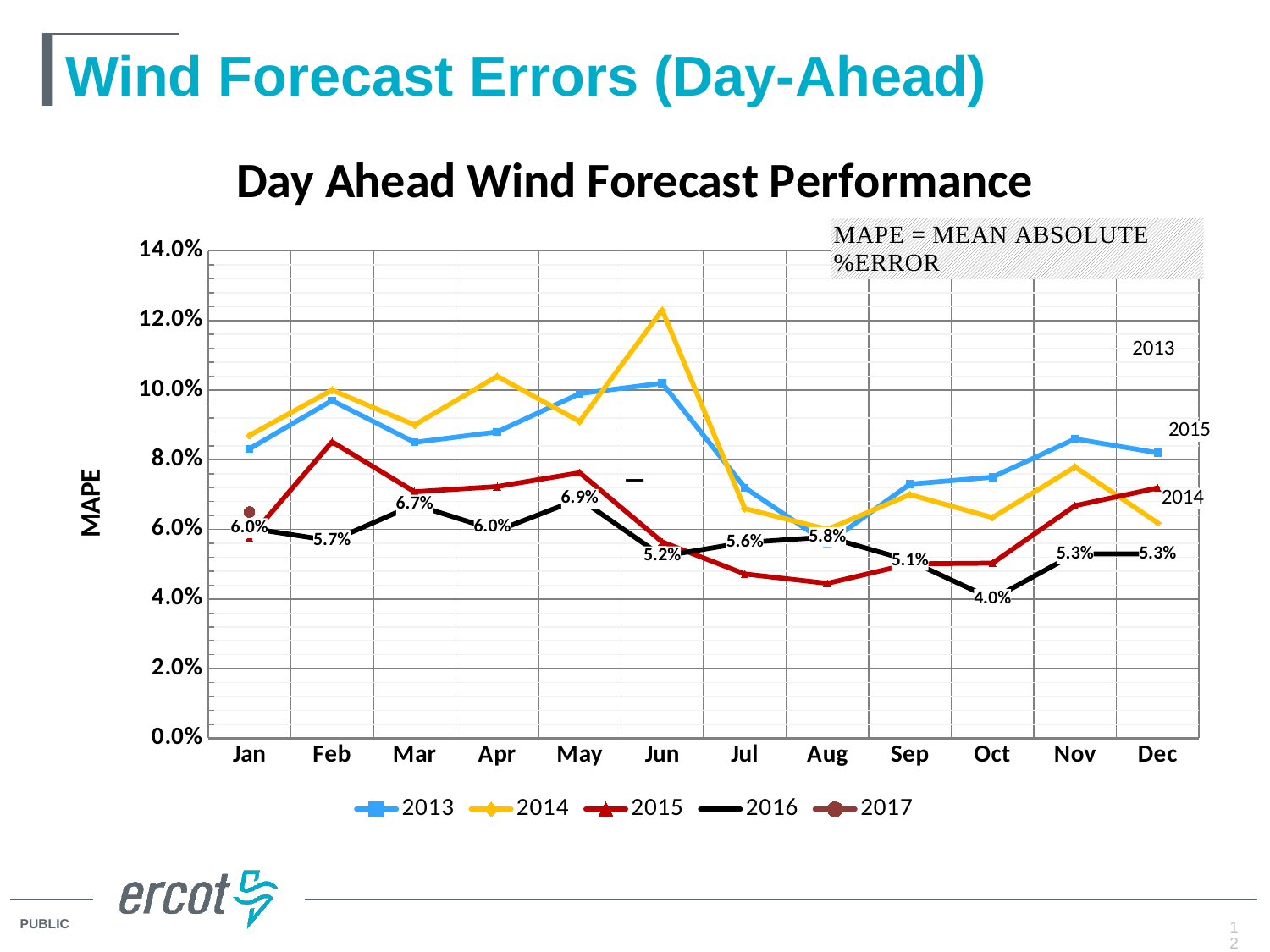

# Wind Forecast Errors (Day-Ahead)

### Chart: Day Ahead Wind Forecast Performance

| Category | 2013 | 2014 | 2015 | 2016 | 2017 |
|---|---|---|---|---|---|
| Jan | 0.08315324568116961 | 0.087 | 0.057512167884 | 0.060343295696 | 0.065 |
| Feb | 0.097 | 0.1 | 0.085164281762 | 0.056734688011 | None |
| Mar | 0.085 | 0.09 | 0.0708 | 0.067110660779 | None |
| Apr | 0.088 | 0.104 | 0.0723 | 0.05961641373 | None |
| May | 0.099 | 0.091 | 0.0763 | 0.068772283377 | None |
| Jun | 0.102 | 0.123 | 0.0564 | 0.052290476092 | None |
| Jul | 0.072 | 0.066 | 0.0472 | 0.056239768999 | None |
| Aug | 0.056 | 0.06 | 0.0445 | 0.057811067145 | None |
| Sep | 0.073 | 0.07 | 0.0501 | 0.051 | None |
| Oct | 0.075 | 0.0634 | 0.0503 | 0.04 | None |
| Nov | 0.086 | 0.077928974131 | 0.0668 | 0.053 | None |
| Dec | 0.082 | 0.061898049562 | 0.0719 | 0.053 | None |
 –
 –